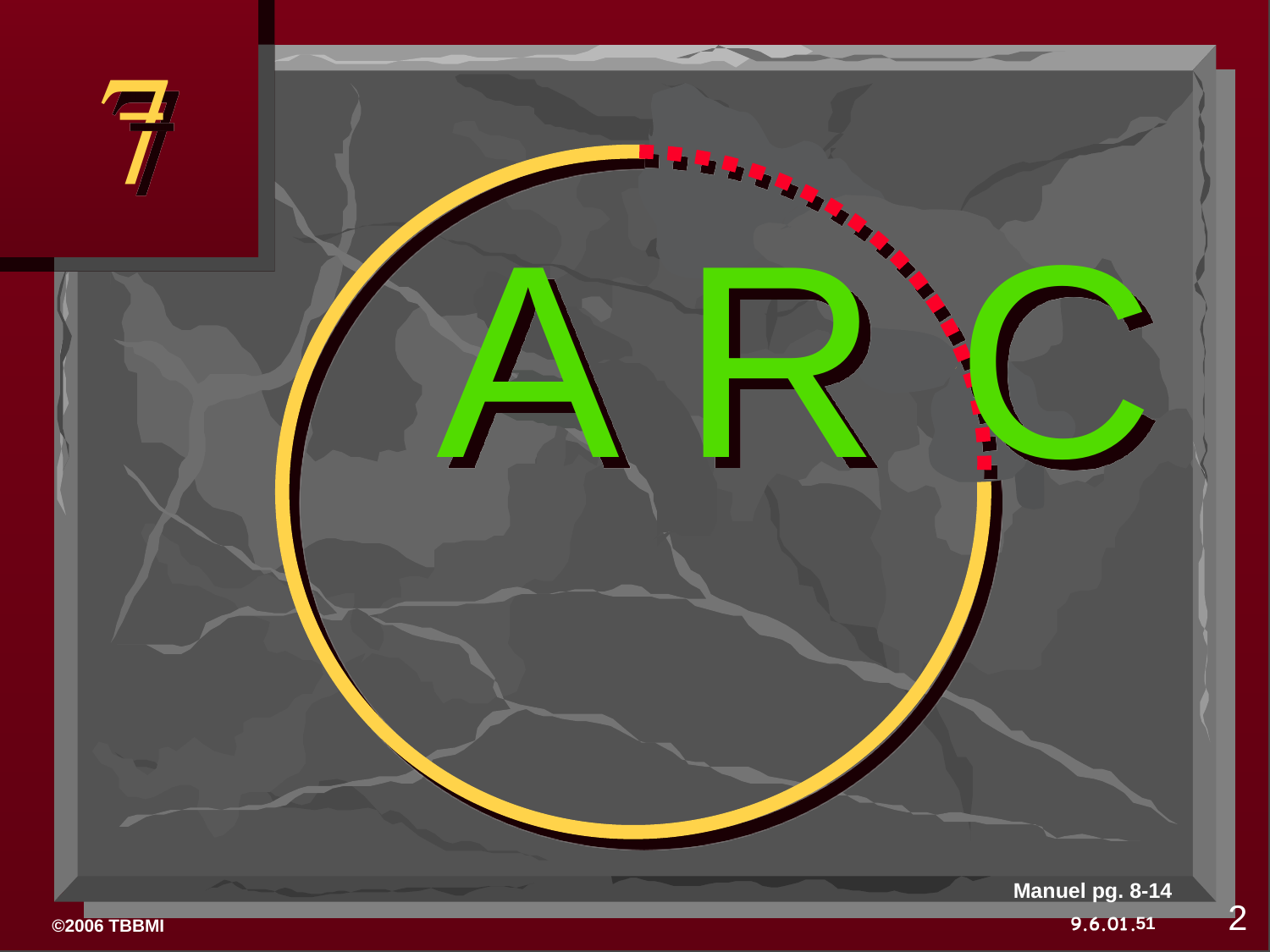

7

A R C

Manuel pg. 8-14
2

51